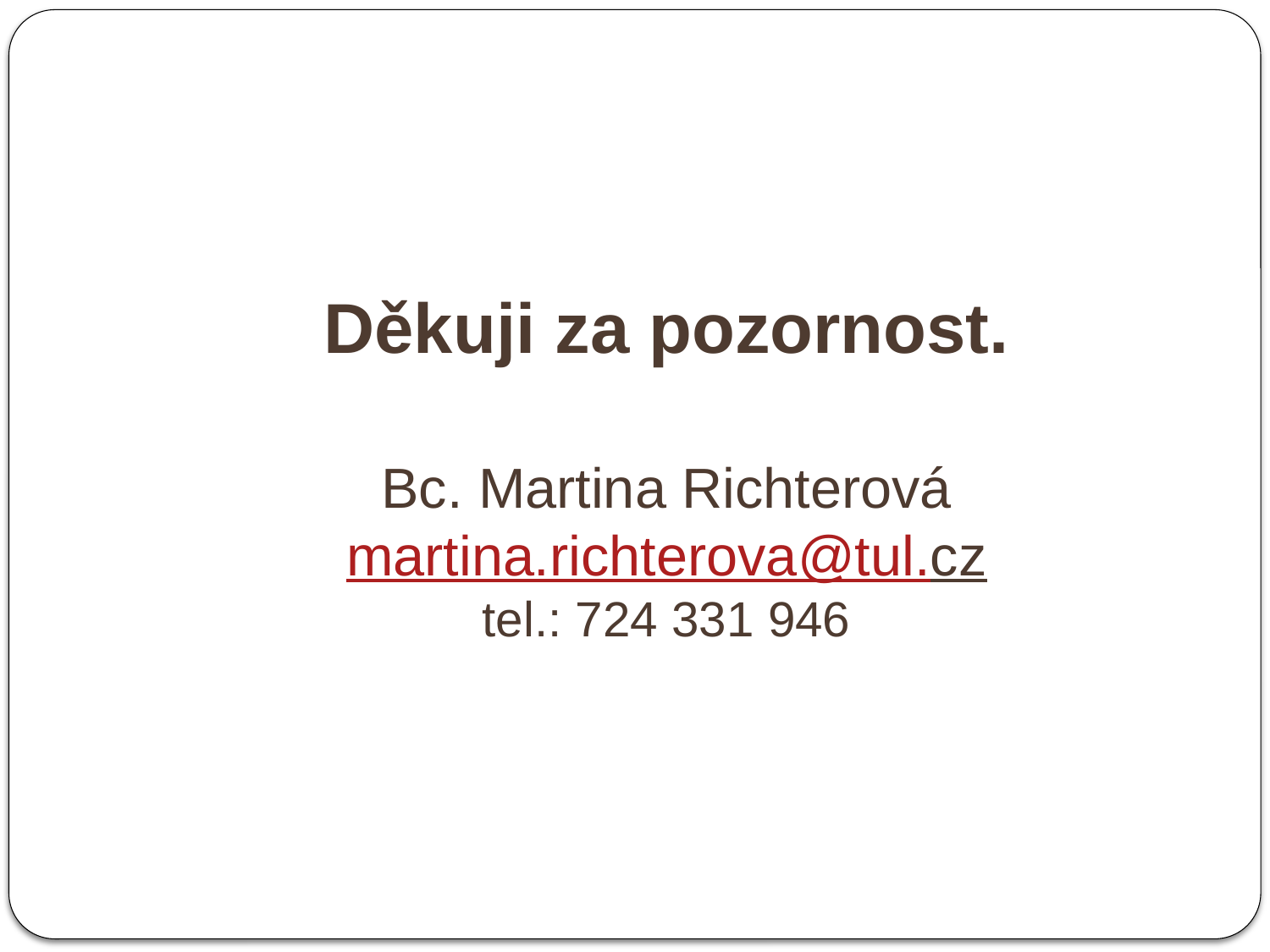

# Děkuji za pozornost. Bc. Martina Richterová martina.richterova@tul.cz tel.: 724 331 946